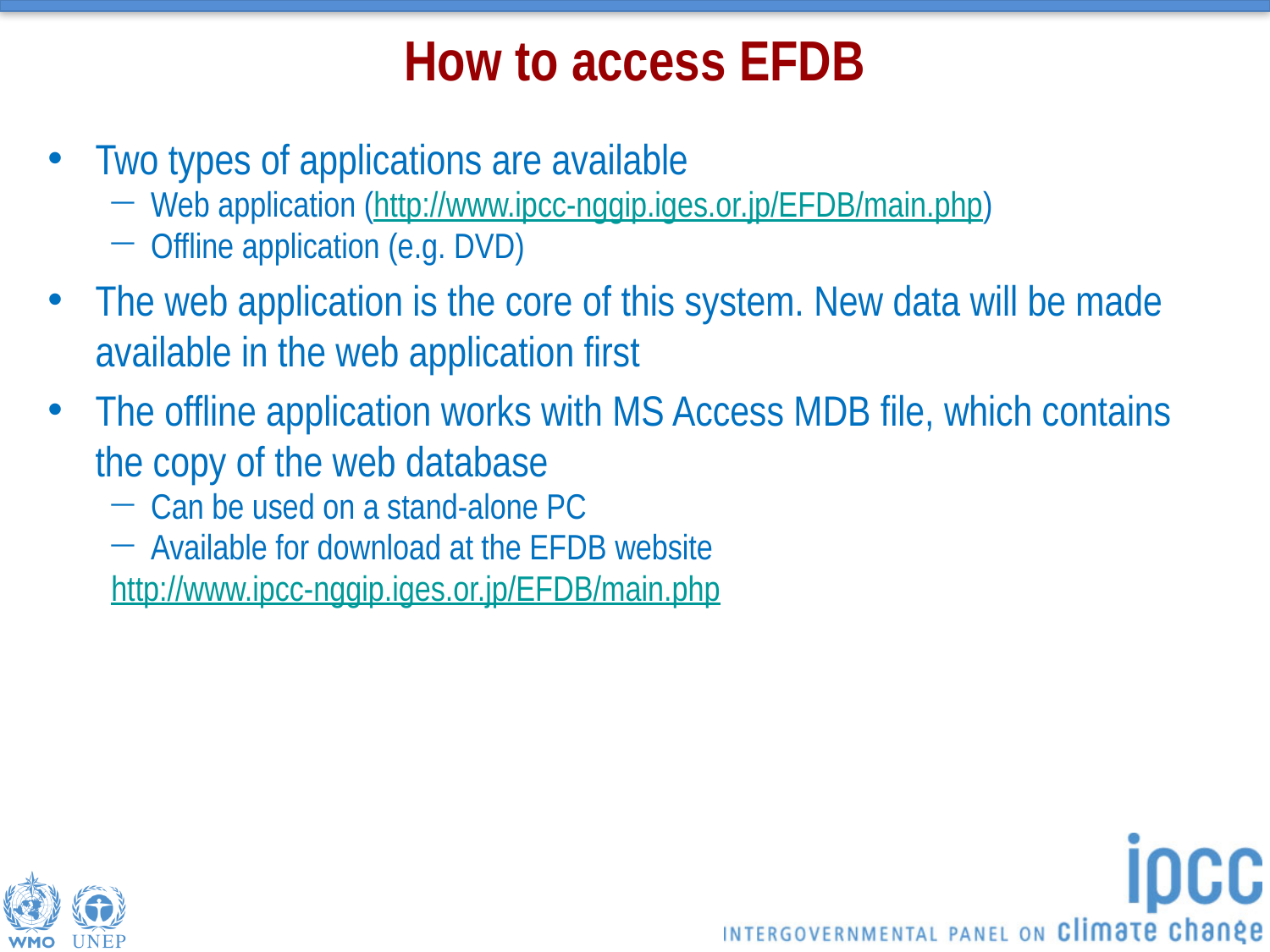

# How to access EFDB
Two types of applications are available
Web application (http://www.ipcc-nggip.iges.or.jp/EFDB/main.php)
Offline application (e.g. DVD)
The web application is the core of this system. New data will be made available in the web application first
The offline application works with MS Access MDB file, which contains the copy of the web database
Can be used on a stand-alone PC
Available for download at the EFDB website
http://www.ipcc-nggip.iges.or.jp/EFDB/main.php